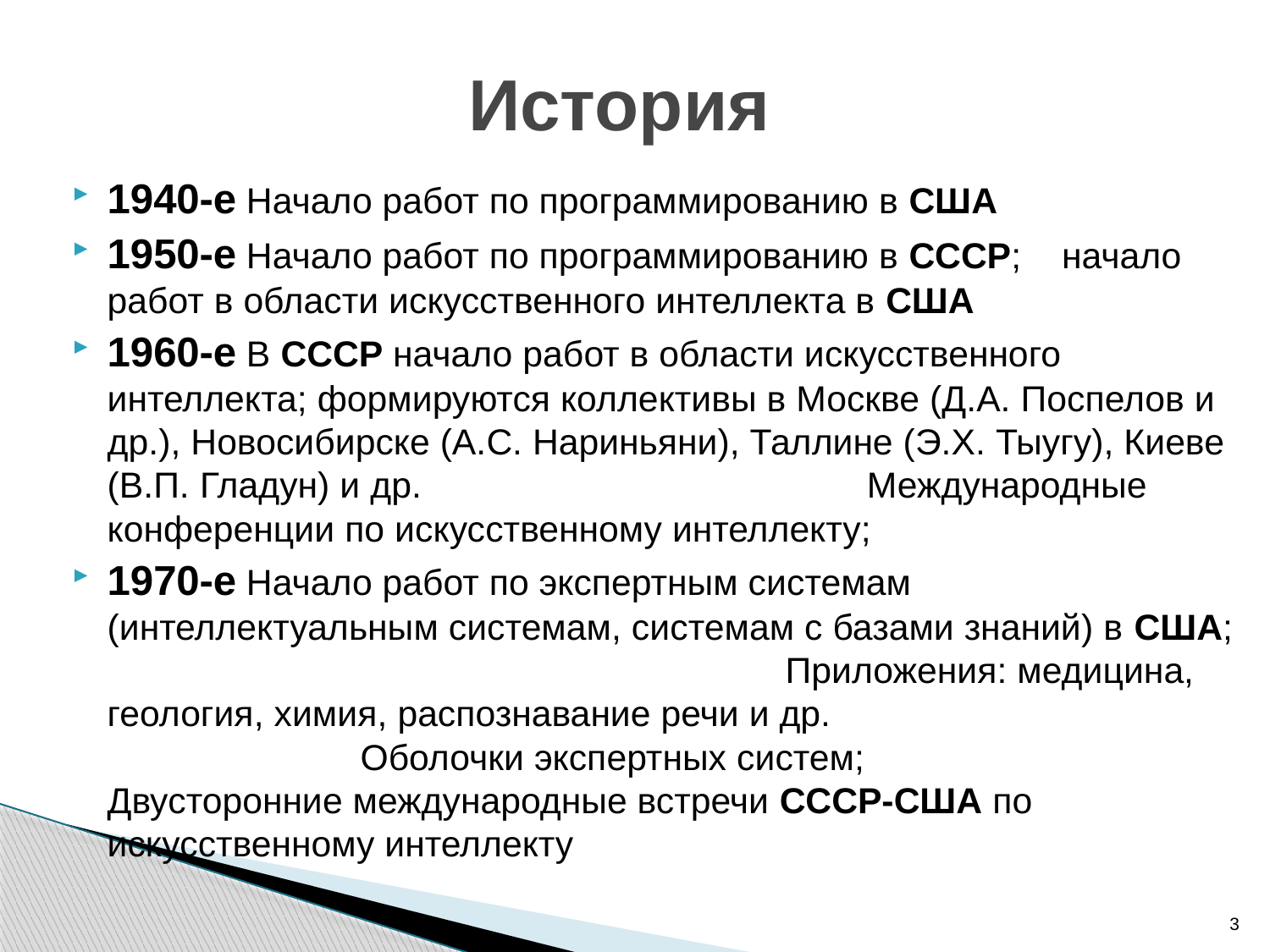

# История
1940-е Начало работ по программированию в США
1950-е Начало работ по программированию в СССР;    начало работ в области искусственного интеллекта в США
1960-е В СССР начало работ в области искусственного интеллекта; формируются коллективы в Москве (Д.А. Поспелов и др.), Новосибирске (А.С. Нариньяни), Таллине (Э.Х. Тыугу), Киеве (В.П. Гладун) и др.                                            Международные конференции по искусственному интеллекту;
1970-е Начало работ по экспертным системам (интеллектуальным системам, системам с базами знаний) в США;                                                                    Приложения: медицина, геология, химия, распознавание речи и др.                                                                  Оболочки экспертных систем;                           Двусторонние международные встречи СССР-США по   искусственному интеллекту
3